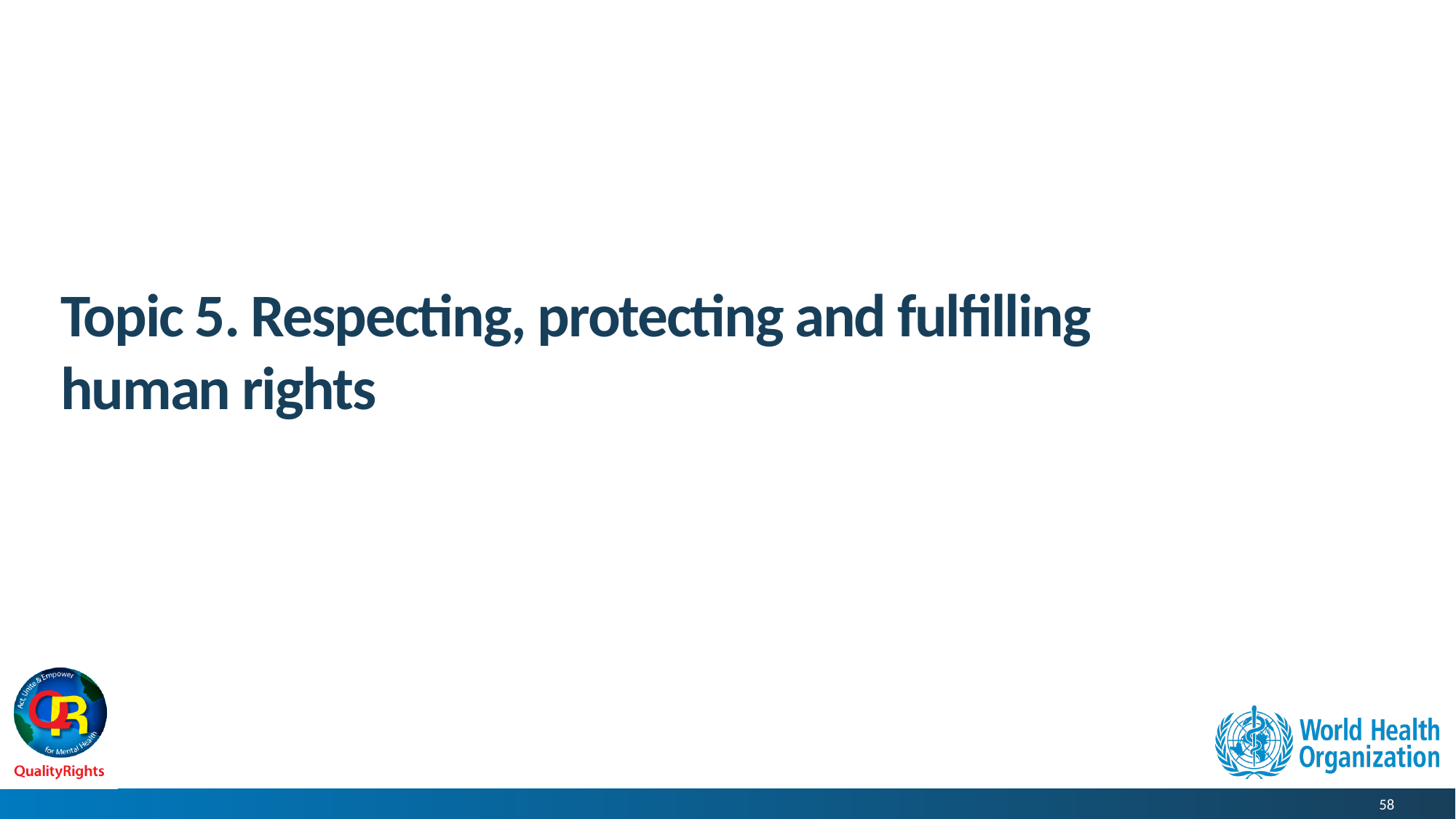

# Topic 5. Respecting, protecting and fulfilling human rights
58